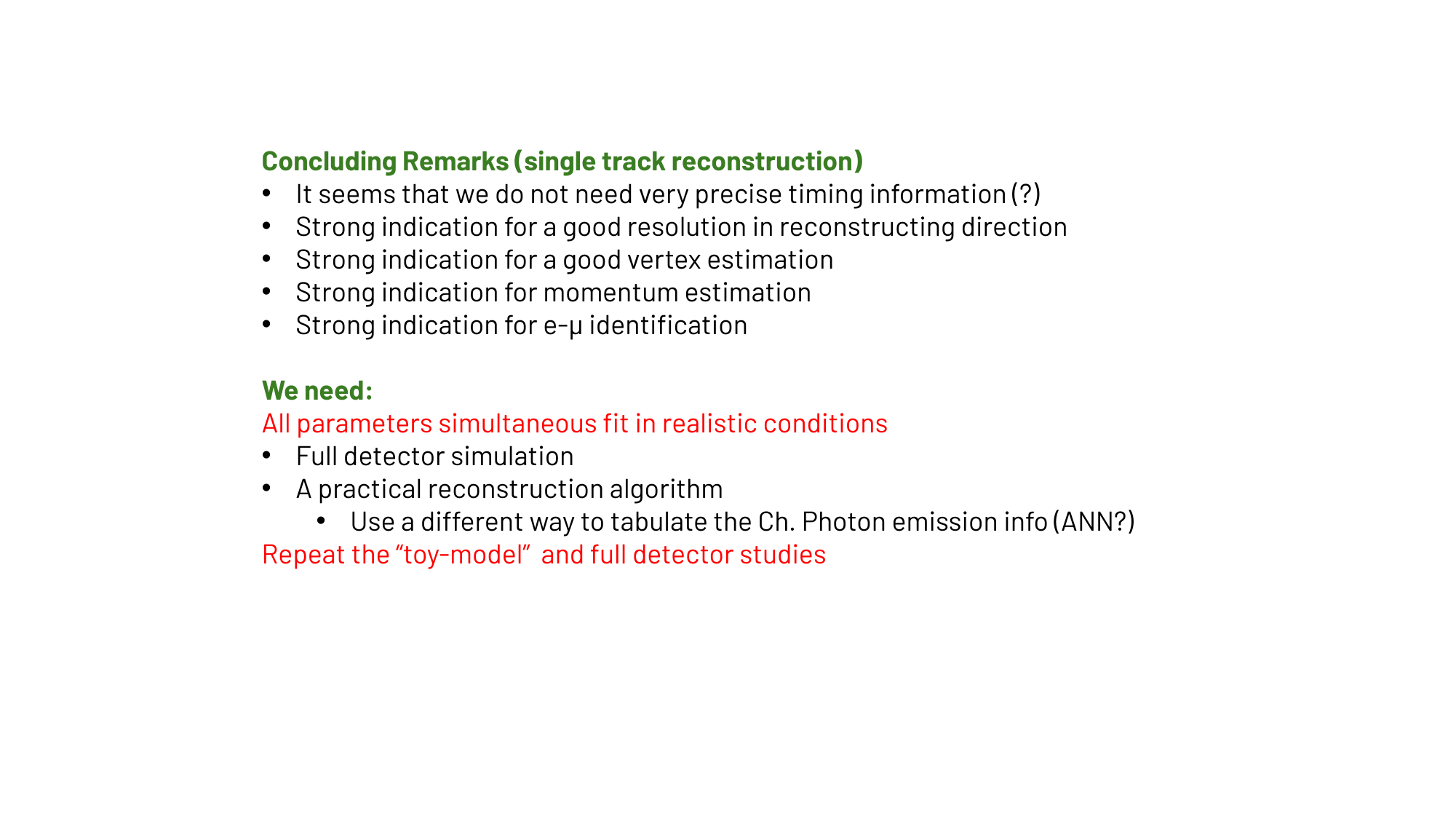

Concluding Remarks (single track reconstruction)
It seems that we do not need very precise timing information (?)
Strong indication for a good resolution in reconstructing direction
Strong indication for a good vertex estimation
Strong indication for momentum estimation
Strong indication for e-μ identification

We need:
All parameters simultaneous fit in realistic conditions
Full detector simulation
A practical reconstruction algorithm
Use a different way to tabulate the Ch. Photon emission info (ANN?)
Repeat the “toy-model”  and full detector studies